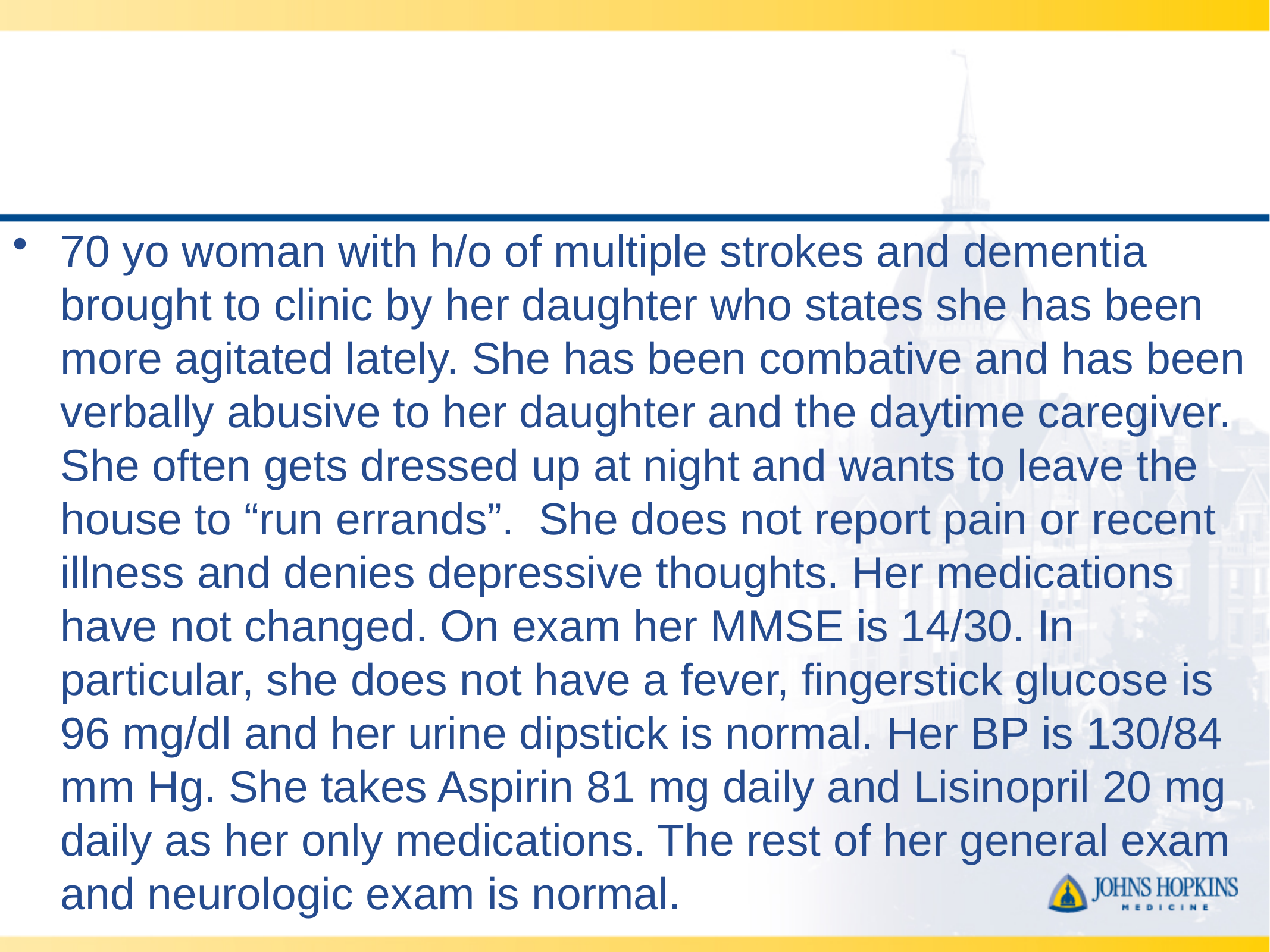

70 yo woman with h/o of multiple strokes and dementia brought to clinic by her daughter who states she has been more agitated lately. She has been combative and has been verbally abusive to her daughter and the daytime caregiver. She often gets dressed up at night and wants to leave the house to “run errands”.  She does not report pain or recent illness and denies depressive thoughts. Her medications have not changed. On exam her MMSE is 14/30. In particular, she does not have a fever, fingerstick glucose is 96 mg/dl and her urine dipstick is normal. Her BP is 130/84 mm Hg. She takes Aspirin 81 mg daily and Lisinopril 20 mg daily as her only medications. The rest of her general exam and neurologic exam is normal.